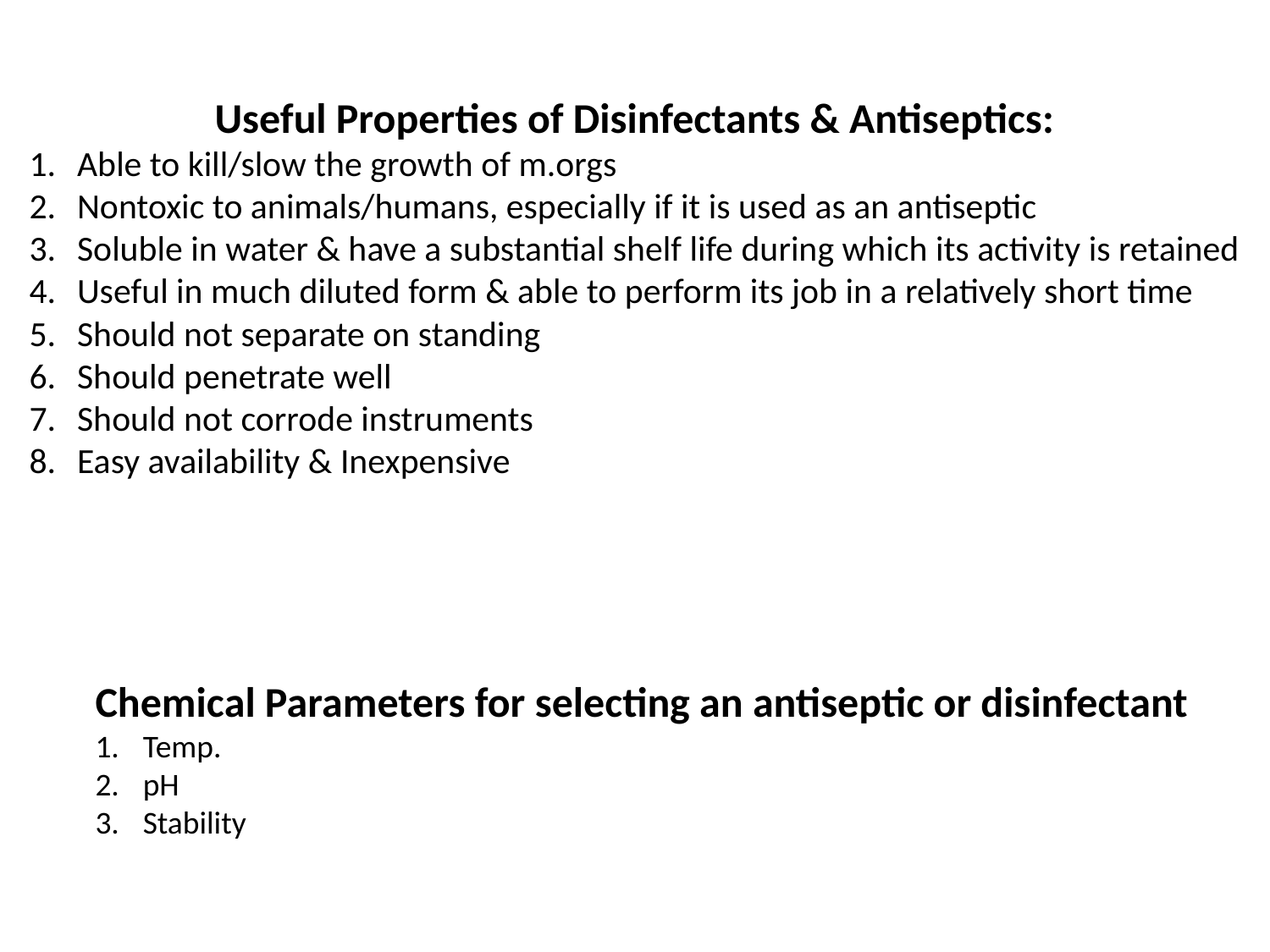

Useful Properties of Disinfectants & Antiseptics:
Able to kill/slow the growth of m.orgs
Nontoxic to animals/humans, especially if it is used as an antiseptic
Soluble in water & have a substantial shelf life during which its activity is retained
Useful in much diluted form & able to perform its job in a relatively short time
Should not separate on standing
Should penetrate well
Should not corrode instruments
Easy availability & Inexpensive
Chemical Parameters for selecting an antiseptic or disinfectant
Temp.
pH
Stability